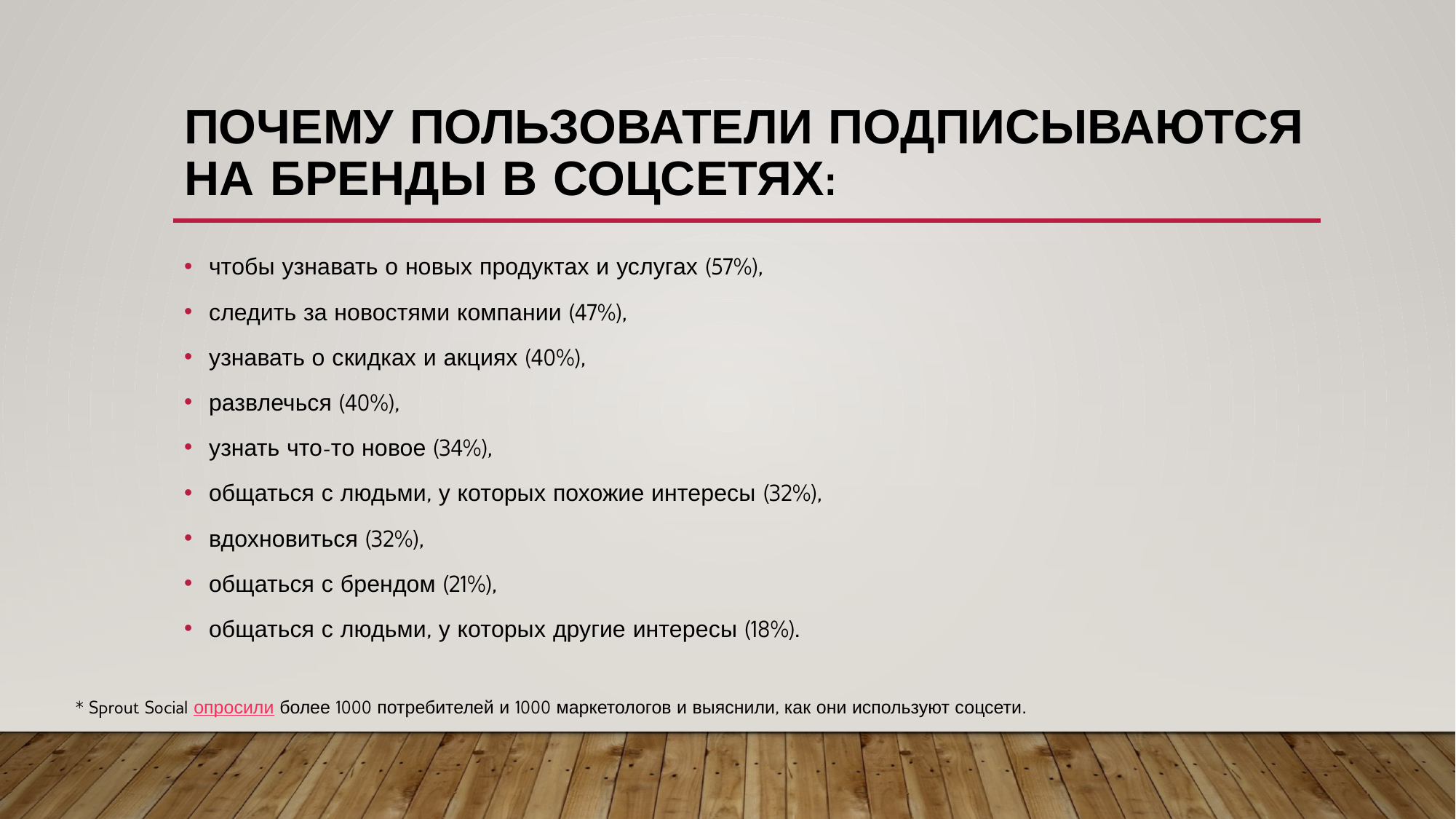

# Почему пользователи подписываются на бренды в соцсетях:
чтобы узнавать о новых продуктах и услугах (57%),
следить за новостями компании (47%),
узнавать о скидках и акциях (40%),
развлечься (40%),
узнать что-то новое (34%),
общаться с людьми, у которых похожие интересы (32%),
вдохновиться (32%),
общаться с брендом (21%),
общаться с людьми, у которых другие интересы (18%).

* Sprout Social опросили более 1000 потребителей и 1000 маркетологов и выяснили, как они используют соцсети.